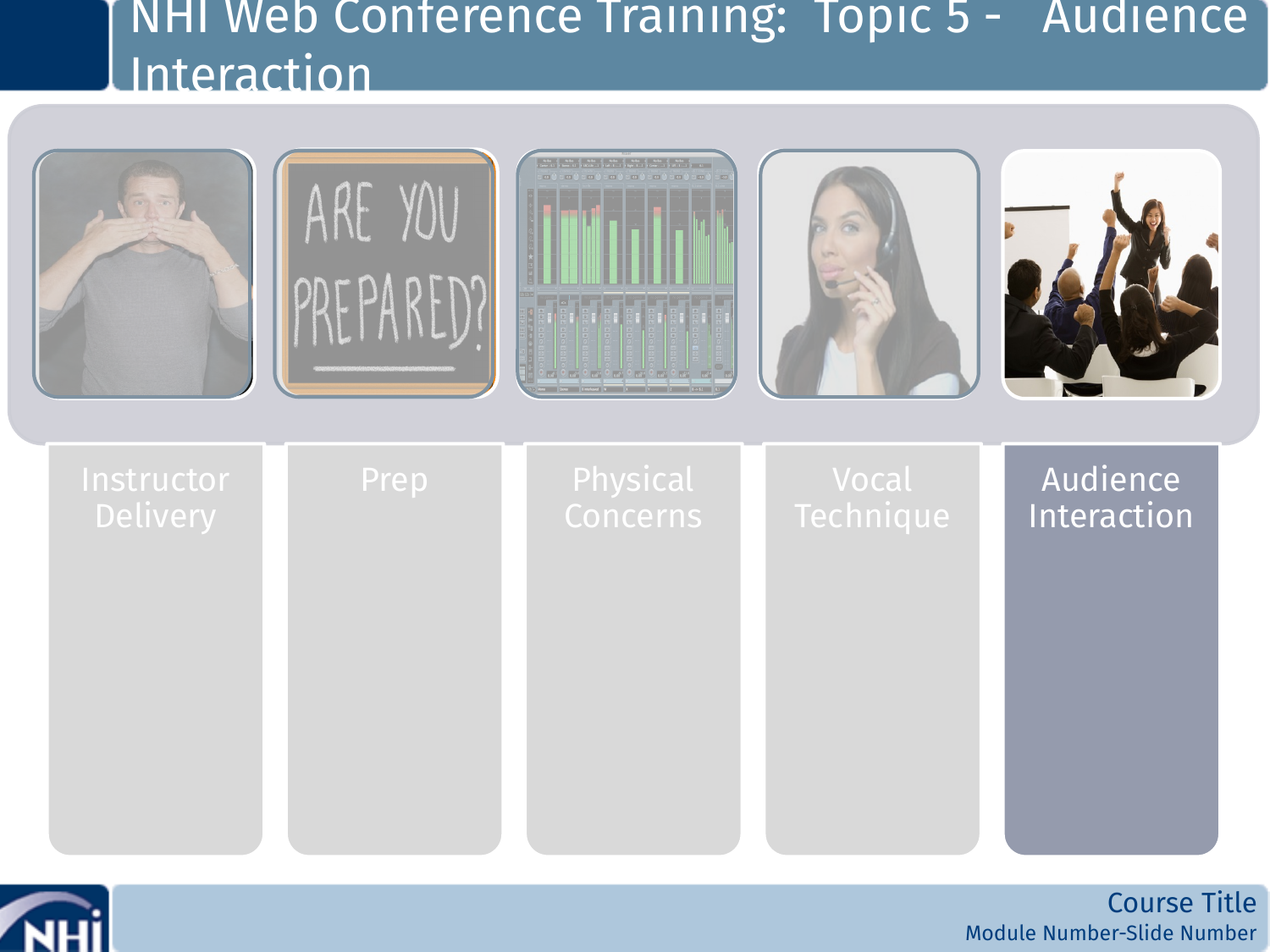

# NHI Web Conference Training:  Topic 5 -   Audience Interaction
Instructor Delivery
Prep
Physical Concerns
Vocal Technique
Audience Interaction